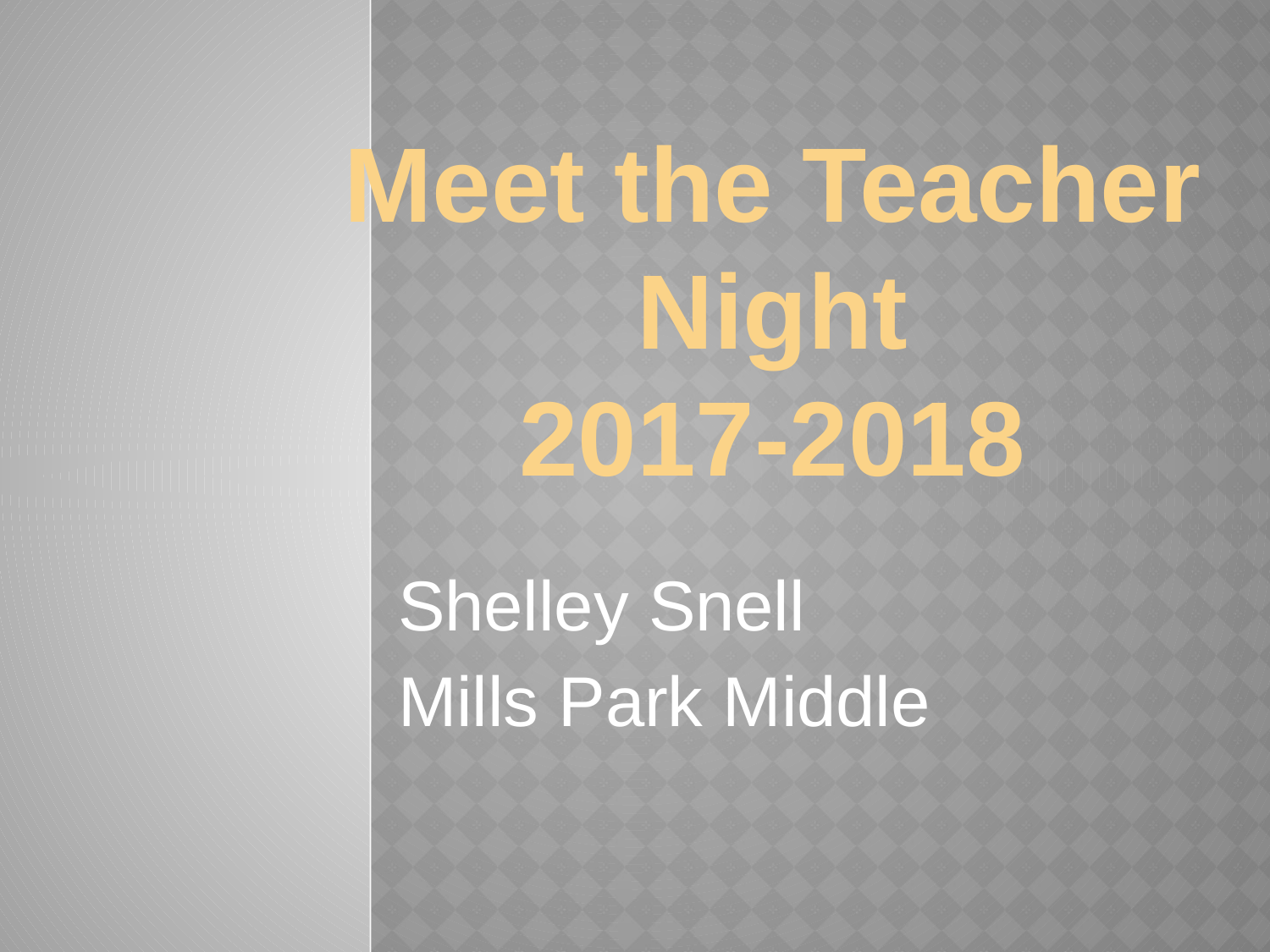

# Meet the Teacher Night 2017-2018
Shelley Snell
Mills Park Middle